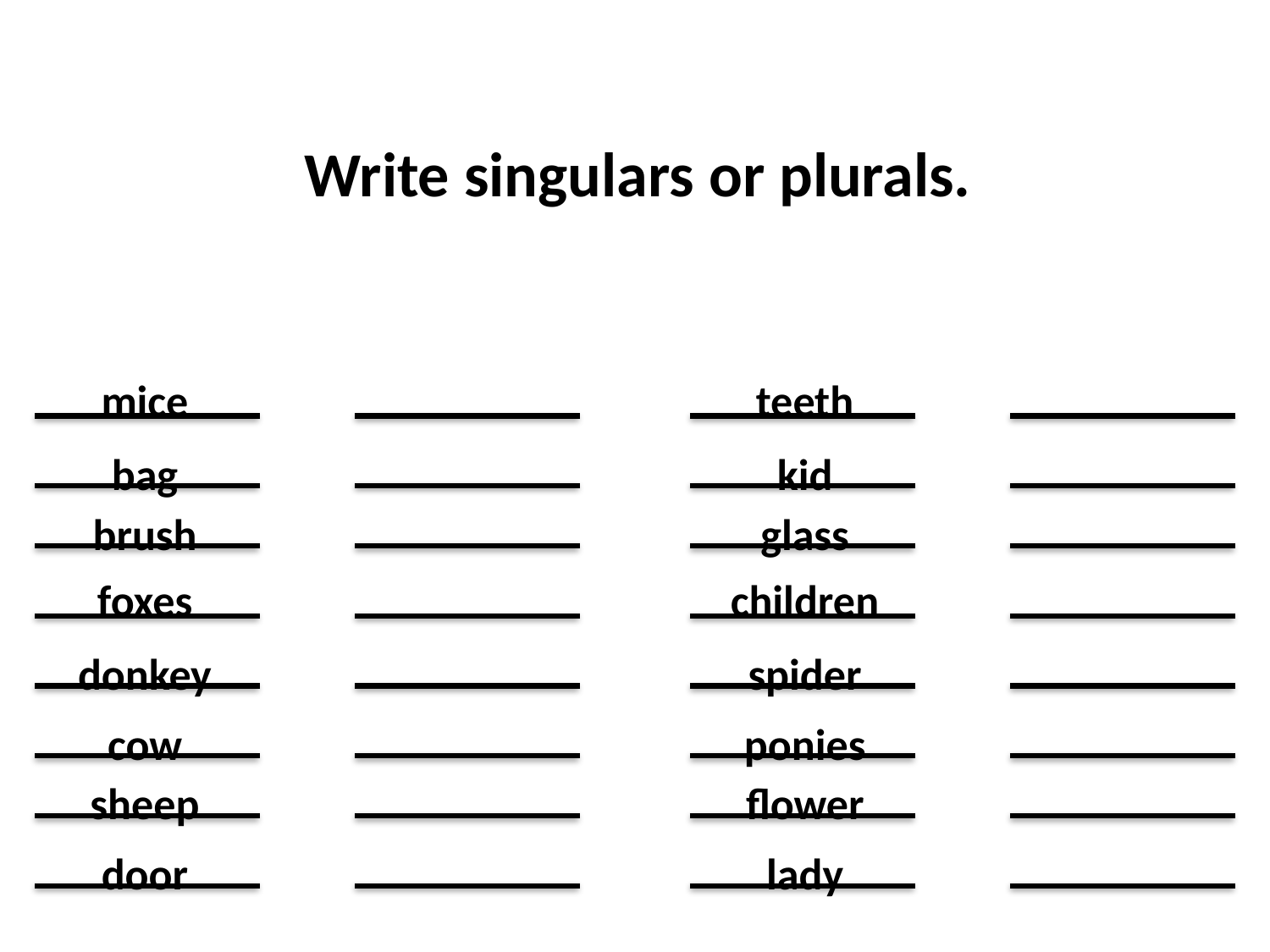

# Write singulars or plurals.
mice
teeth
bag
kid
brush
glass
foxes
children
donkey
spider
cow
ponies
sheep
flower
door
lady